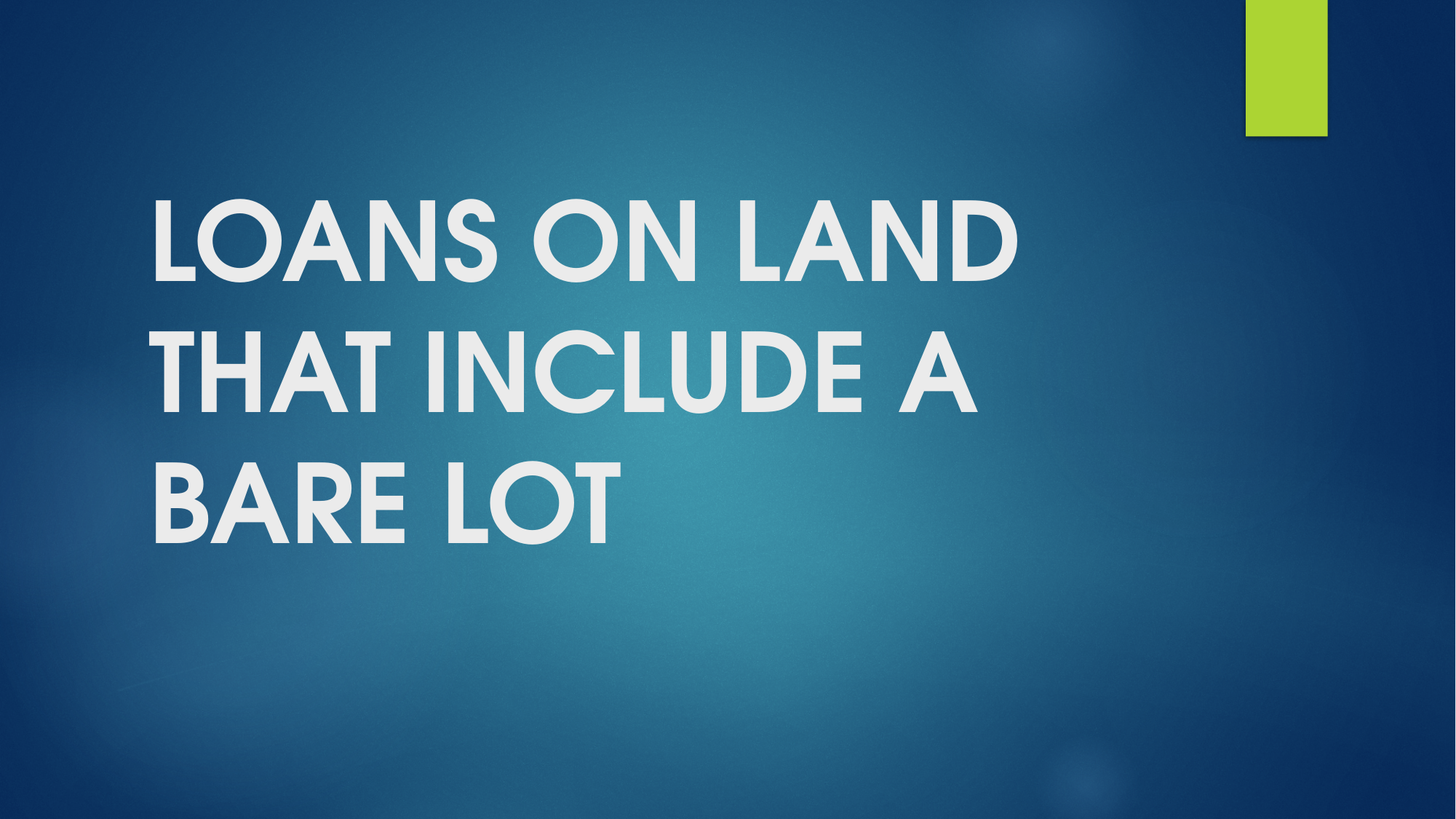

# LOANS ON LAND THAT INCLUDE A BARE LOT